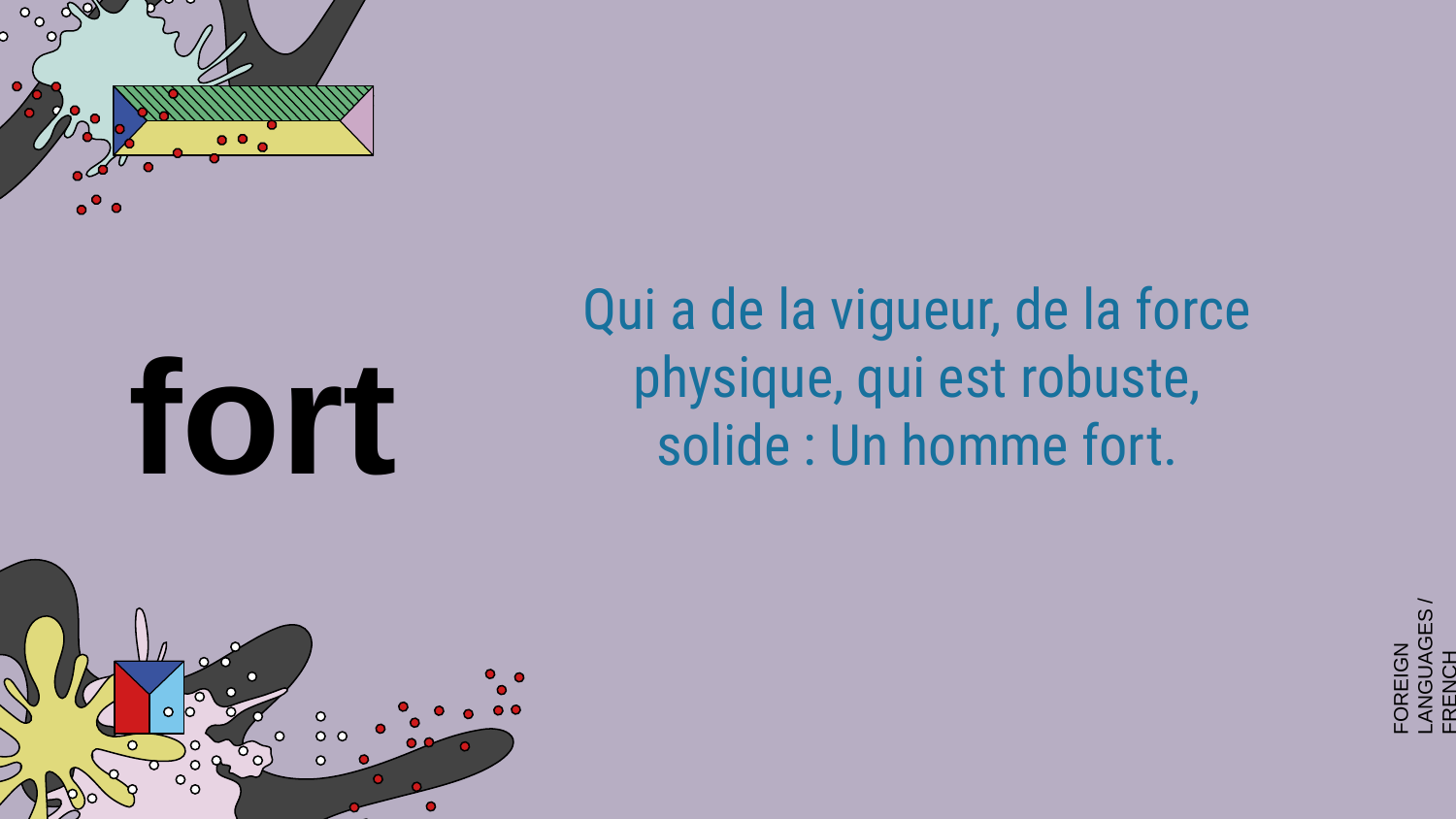

Qui a de la vigueur, de la force physique, qui est robuste, solide : Un homme fort.
# fort
FOREIGN LANGUAGES / FRENCH